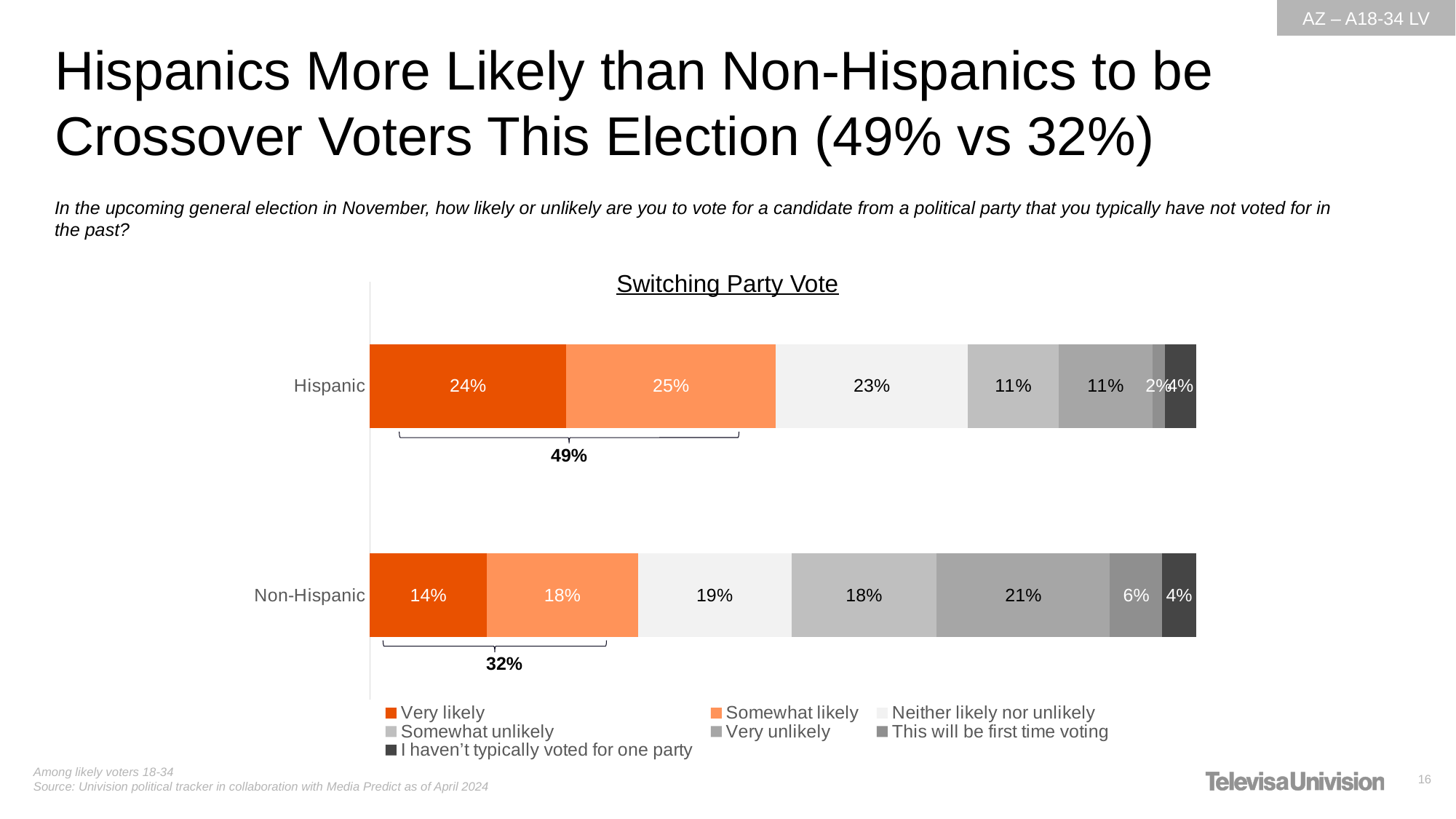

Hispanics More Likely than Non-Hispanics to be Crossover Voters This Election (49% vs 32%)
In the upcoming general election in November, how likely or unlikely are you to vote for a candidate from a political party that you typically have not voted for in the past?
Switching Party Vote

### Chart

| Category | Very likely | Somewhat likely | Neither likely nor unlikely | Somewhat unlikely | Very unlikely | This will be first time voting | I haven’t typically voted for one party |
|---|---|---|---|---|---|---|---|
| Hispanic | 0.2375974079260987 | 0.2538147936867834 | 0.2322628702856752 | 0.1101449942187126 | 0.1134776046003685 | 0.01515144930763082 | 0.03755087997473117 |
| Non-Hispanic | 0.1415314176335891 | 0.1830468127084728 | 0.1856199164002242 | 0.1759296375928582 | 0.2097940718857792 | 0.06339258217949702 | 0.04068556159957777 |
49%

32%